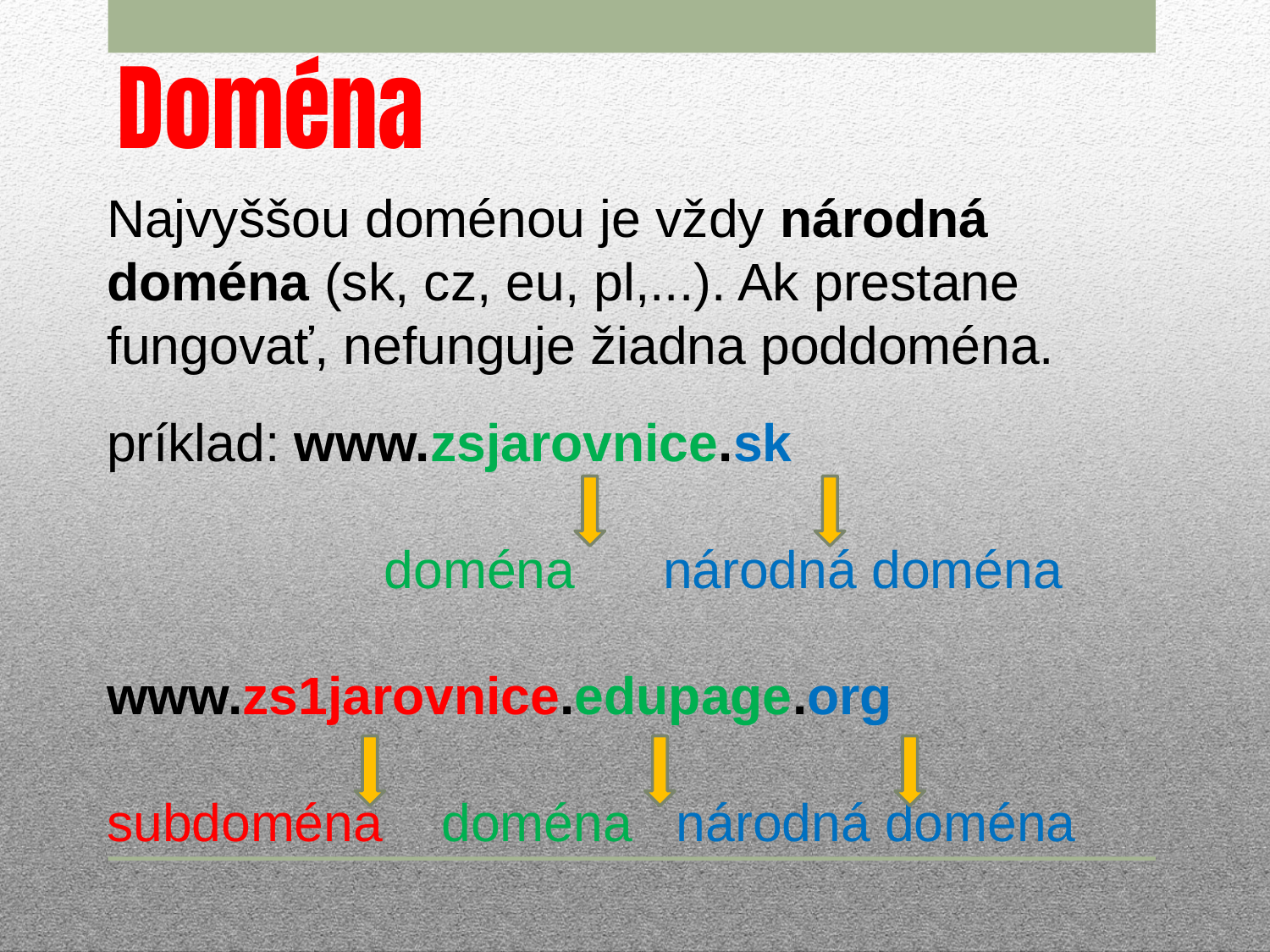

# Doména
Najvyššou doménou je vždy národná doména (sk, cz, eu, pl,...). Ak prestane fungovať, nefunguje žiadna poddoména.

príklad: www.zsjarovnice.sk

                   doména      národná doména

www.zs1jarovnice.edupage.org

subdoména    doména   národná doména